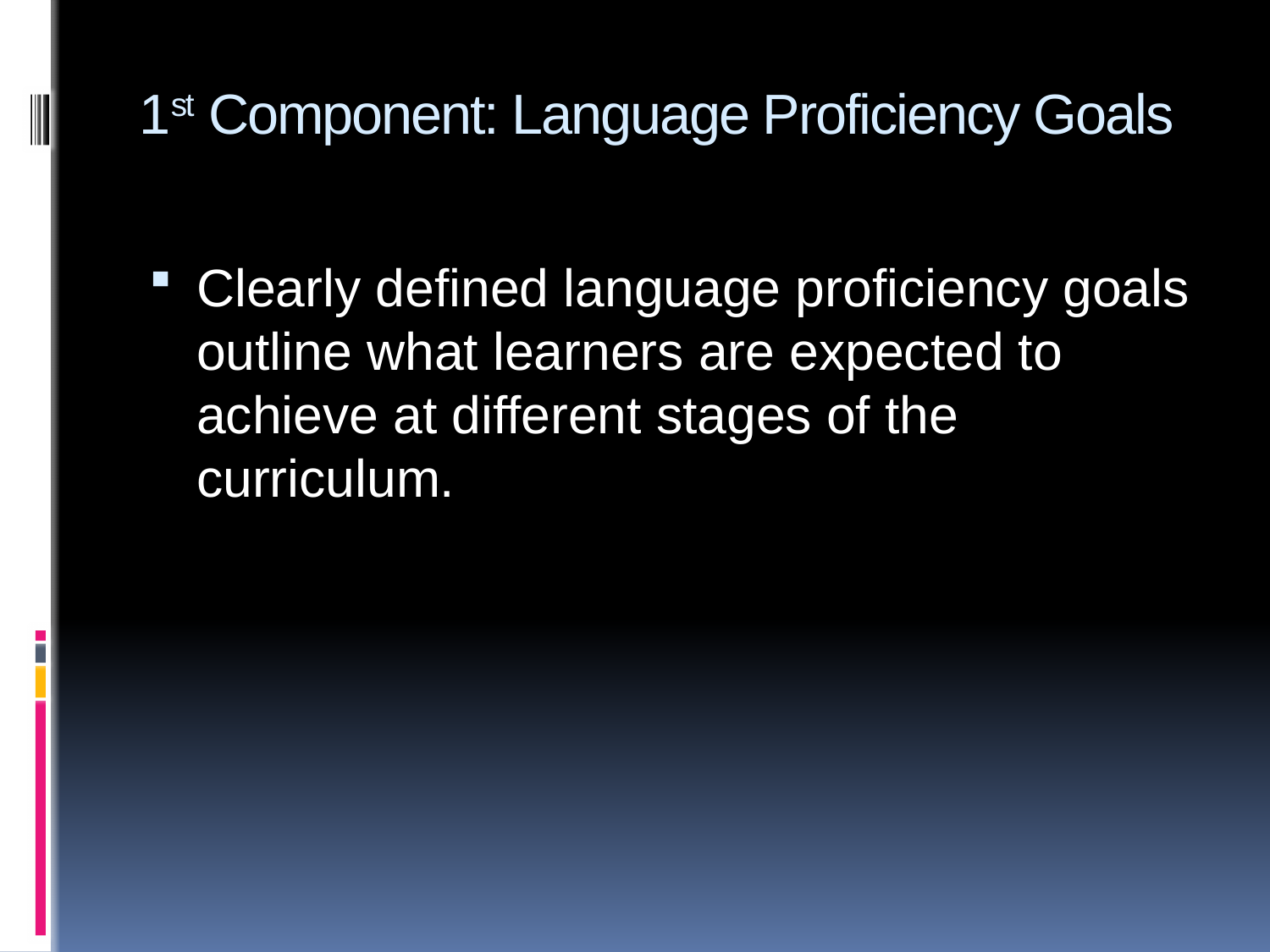

# 1st Component: Language Proficiency Goals
Clearly defined language proficiency goals outline what learners are expected to achieve at different stages of the curriculum.